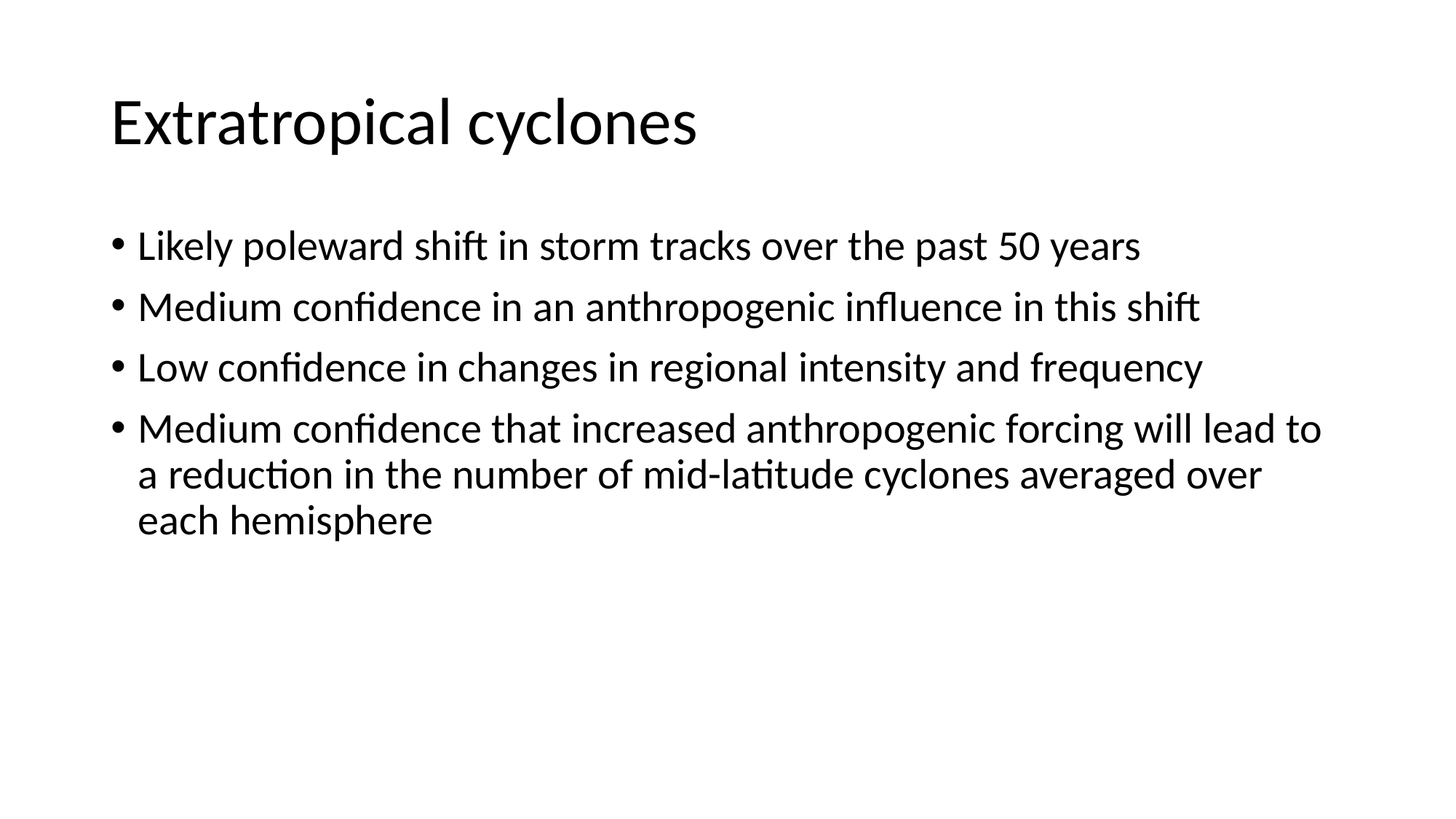

# Extratropical cyclones
Likely poleward shift in storm tracks over the past 50 years
Medium confidence in an anthropogenic influence in this shift
Low confidence in changes in regional intensity and frequency
Medium confidence that increased anthropogenic forcing will lead to a reduction in the number of mid-latitude cyclones averaged over each hemisphere